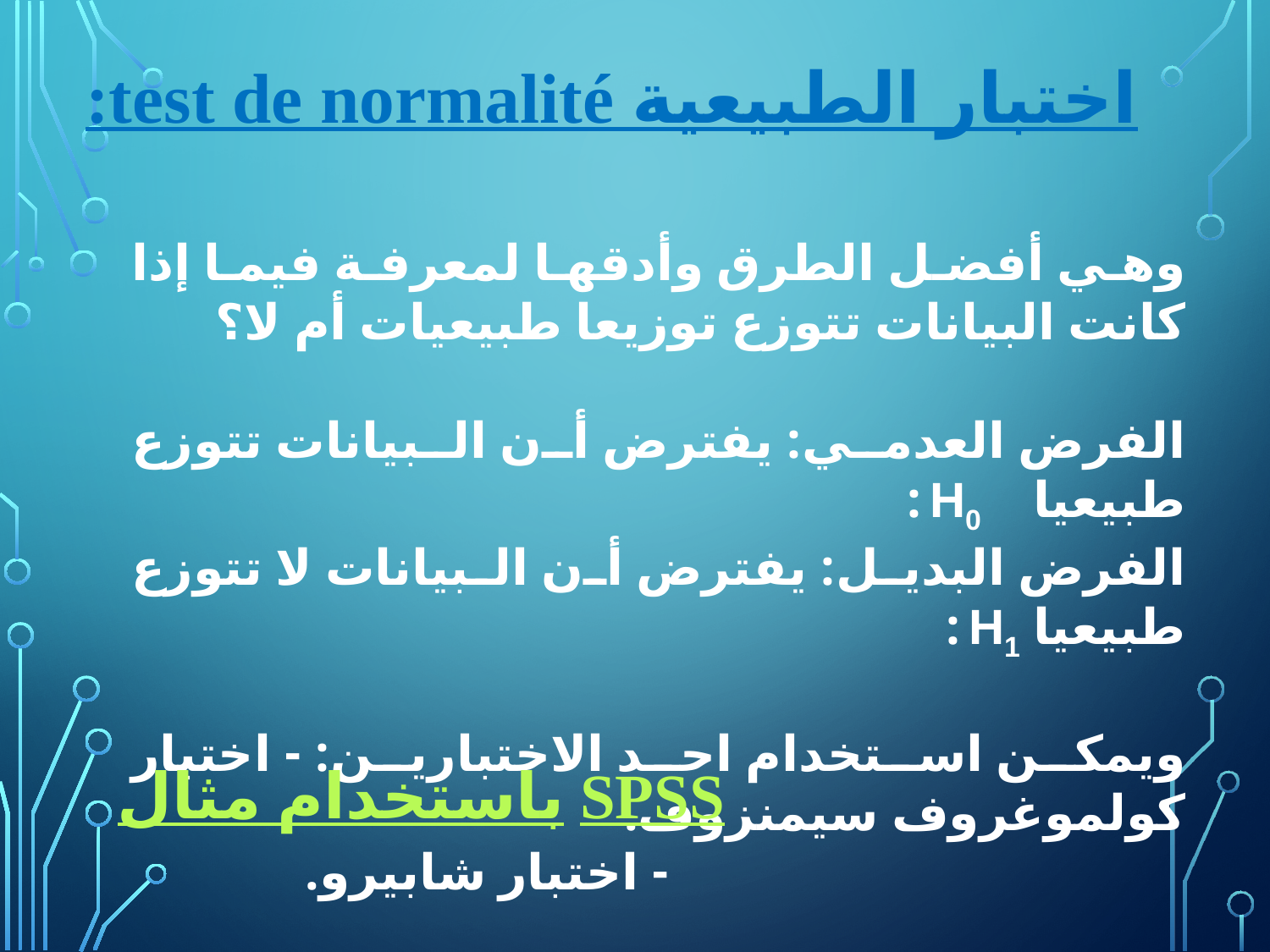

اختبار الطبيعية test de normalité:

وهي أفضل الطرق وأدقها لمعرفة فيما إذا كانت البيانات تتوزع توزيعا طبيعيات أم لا؟

الفرض العدمي: يفترض أن البيانات تتوزع طبيعيا    H0 :
الفرض البديل: يفترض أن البيانات لا تتوزع طبيعيا H1 :

ويمكن استخدام احد الاختبارين: - اختبار كولموغروف سيمنزوف.
                                        - اختبار شابيرو.
مثال باستخدام SPSS